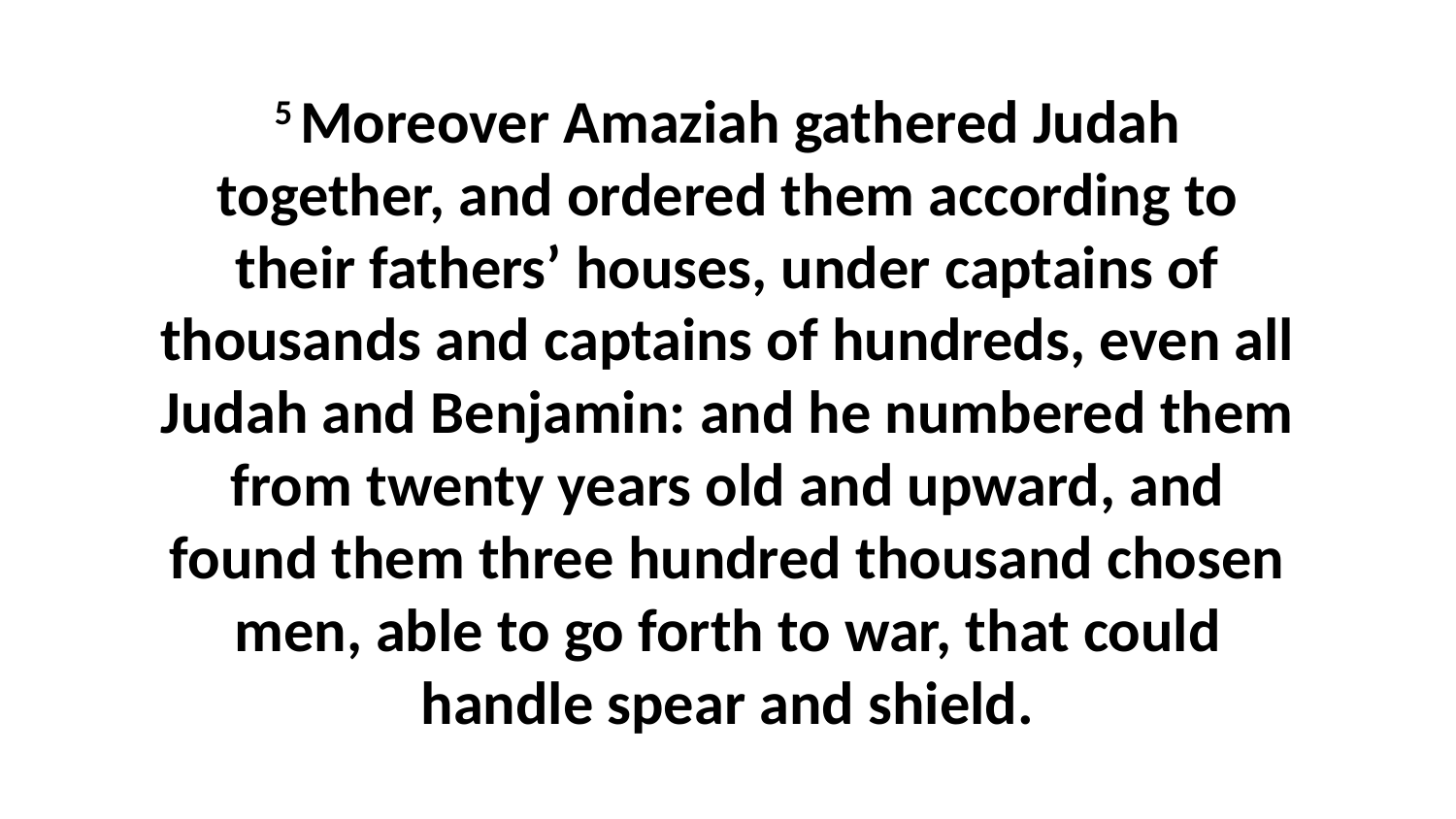

5 Moreover Amaziah gathered Judah together, and ordered them according to their fathers’ houses, under captains of thousands and captains of hundreds, even all Judah and Benjamin: and he numbered them from twenty years old and upward, and found them three hundred thousand chosen men, able to go forth to war, that could handle spear and shield.